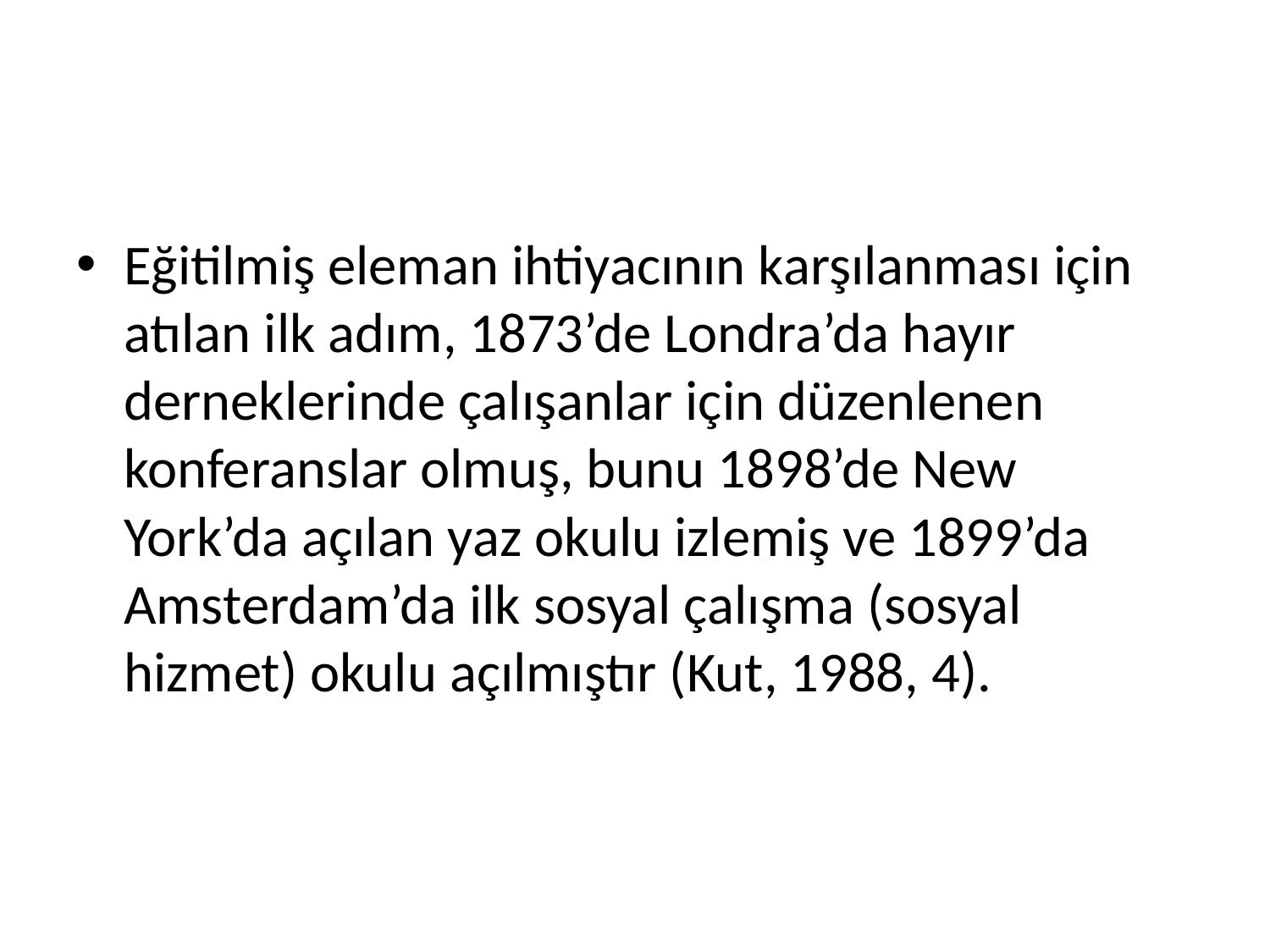

#
Eğitilmiş eleman ihtiyacının karşılanması için atılan ilk adım, 1873’de Londra’da hayır derneklerinde çalışanlar için düzenlenen konferanslar olmuş, bunu 1898’de New York’da açılan yaz okulu izlemiş ve 1899’da Amsterdam’da ilk sosyal çalışma (sosyal hizmet) okulu açılmıştır (Kut, 1988, 4).